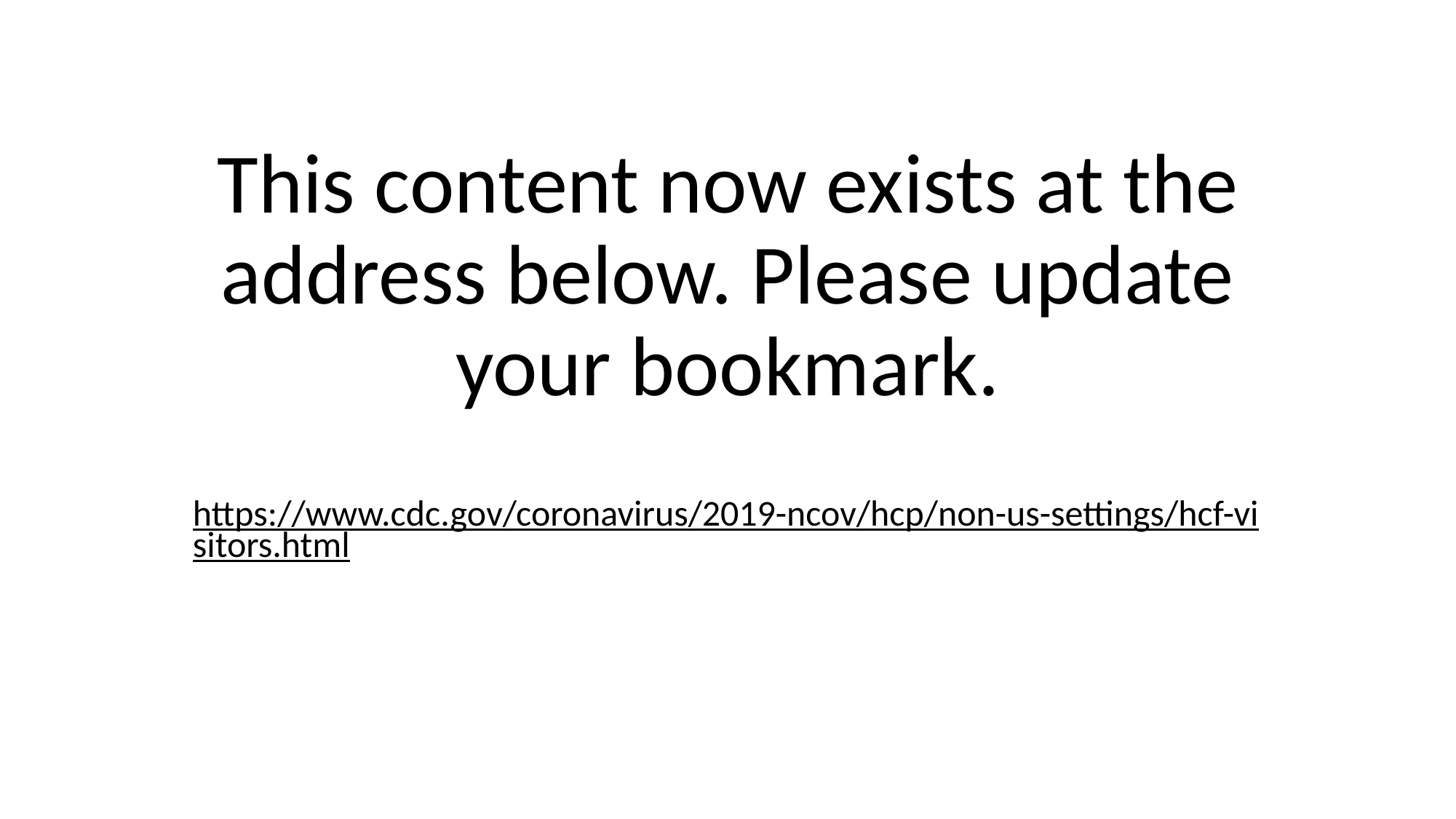

# This content now exists at the address below. Please update your bookmark.

https://www.cdc.gov/coronavirus/2019-ncov/hcp/non-us-settings/hcf-visitors.html